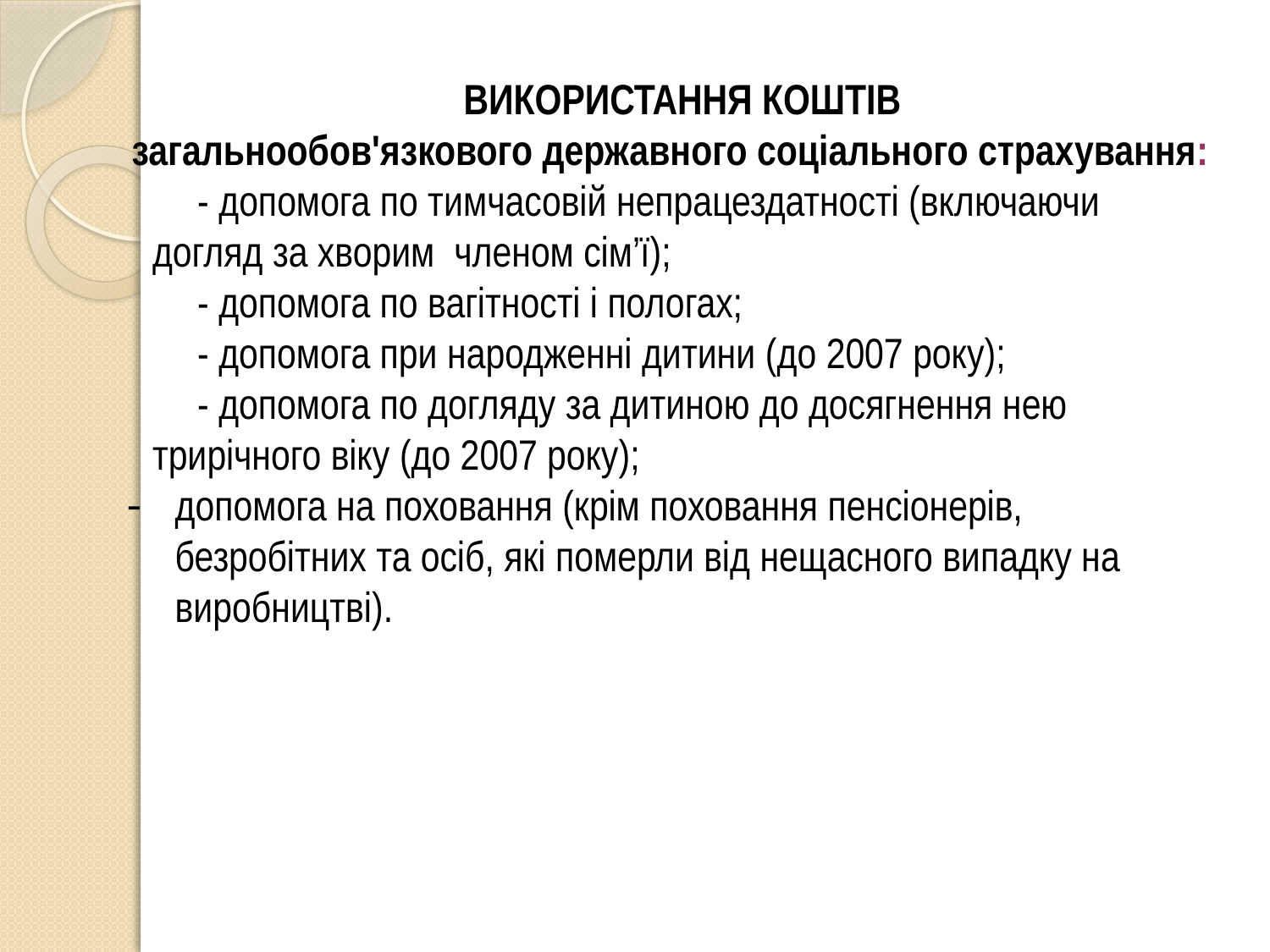

ВИКОРИСТАННЯ КОШТІВ
загальнообов'язкового державного соціального страхування:
- допомога по тимчасовій непрацездатності (включаючи догляд за хворим  членом сім’ї);
- допомога по вагітності і пологах;
- допомога при народженні дитини (до 2007 року);
- допомога по догляду за дитиною до досягнення нею трирічного віку (до 2007 року);
допомога на поховання (крім поховання пенсіонерів, безробітних та осіб, які померли від нещасного випадку на виробництві).